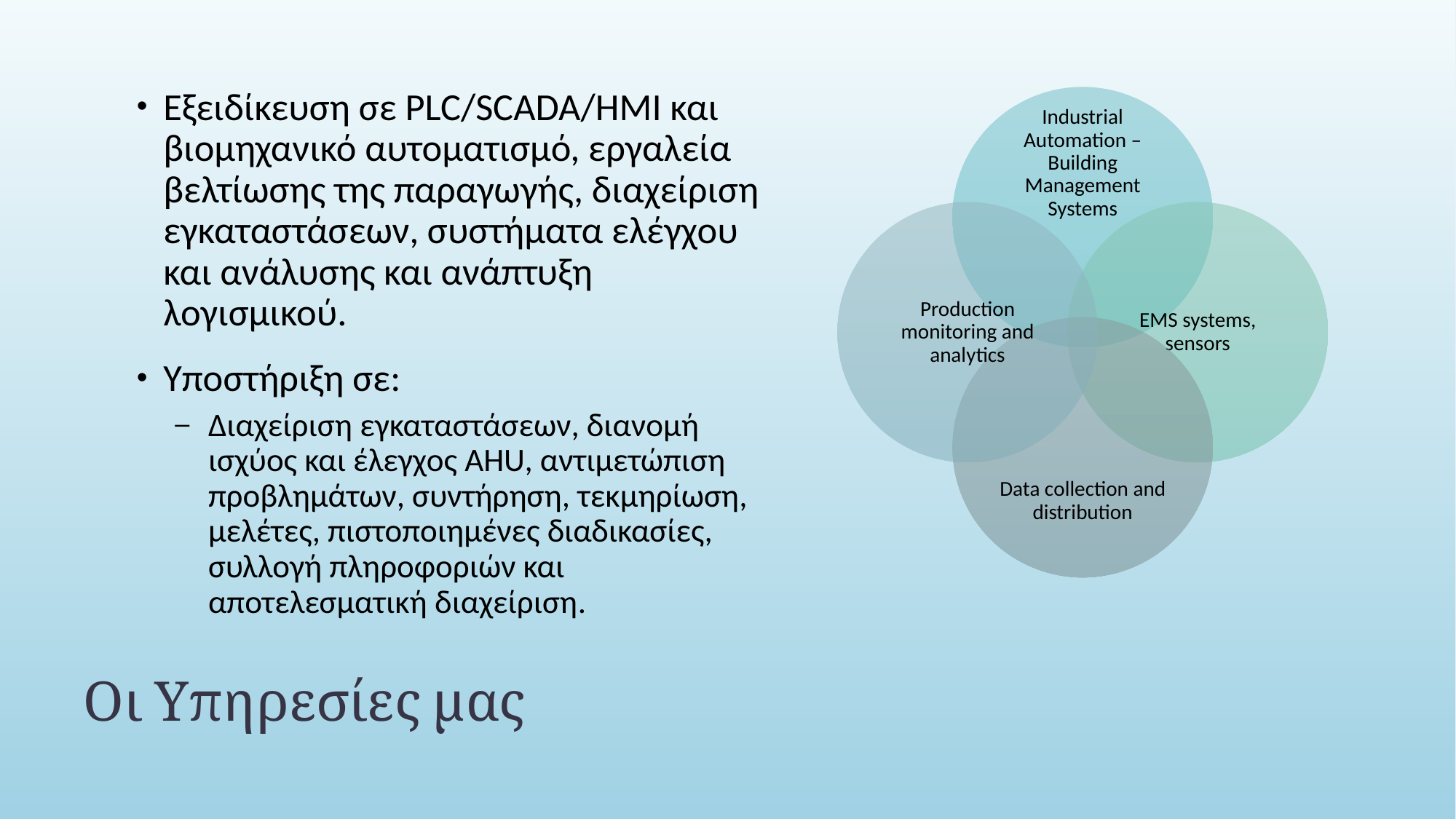

Εξειδίκευση σε PLC/SCADA/HMI και βιομηχανικό αυτοματισμό, εργαλεία βελτίωσης της παραγωγής, διαχείριση εγκαταστάσεων, συστήματα ελέγχου και ανάλυσης και ανάπτυξη λογισμικού.
Υποστήριξη σε:
Διαχείριση εγκαταστάσεων, διανομή ισχύος και έλεγχος AHU, αντιμετώπιση προβλημάτων, συντήρηση, τεκμηρίωση, μελέτες, πιστοποιημένες διαδικασίες, συλλογή πληροφοριών και αποτελεσματική διαχείριση.
Industrial Automation – Building Management Systems
EMS systems, sensors
Data collection and distribution
Production monitoring and analytics
# Οι Υπηρεσίες μας